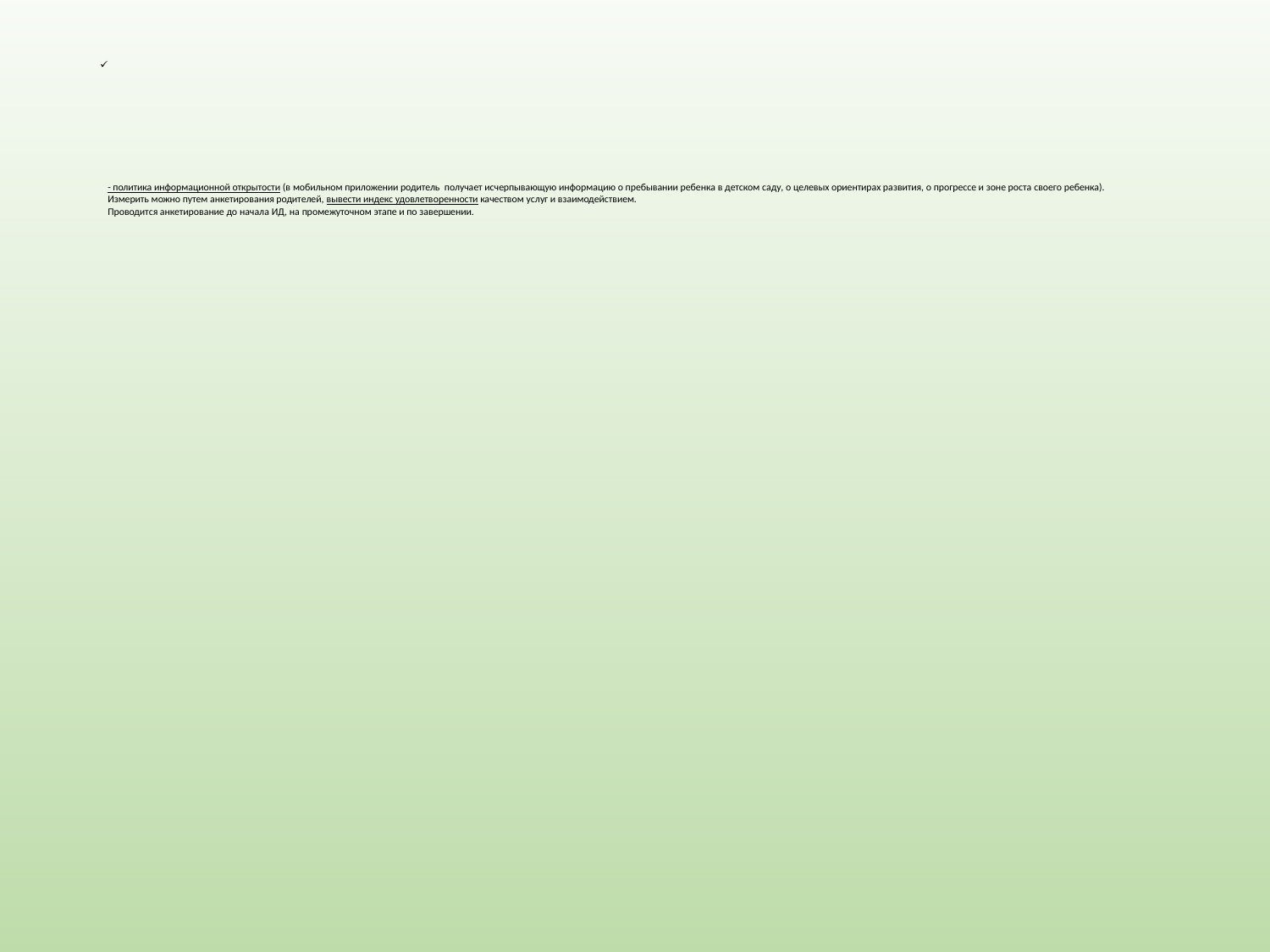

# - политика информационной открытости (в мобильном приложении родитель  получает исчерпывающую информацию о пребывании ребенка в детском саду, о целевых ориентирах развития, о прогрессе и зоне роста своего ребенка). Измерить можно путем анкетирования родителей, вывести индекс удовлетворенности качеством услуг и взаимодействием.  Проводится анкетирование до начала ИД, на промежуточном этапе и по завершении.